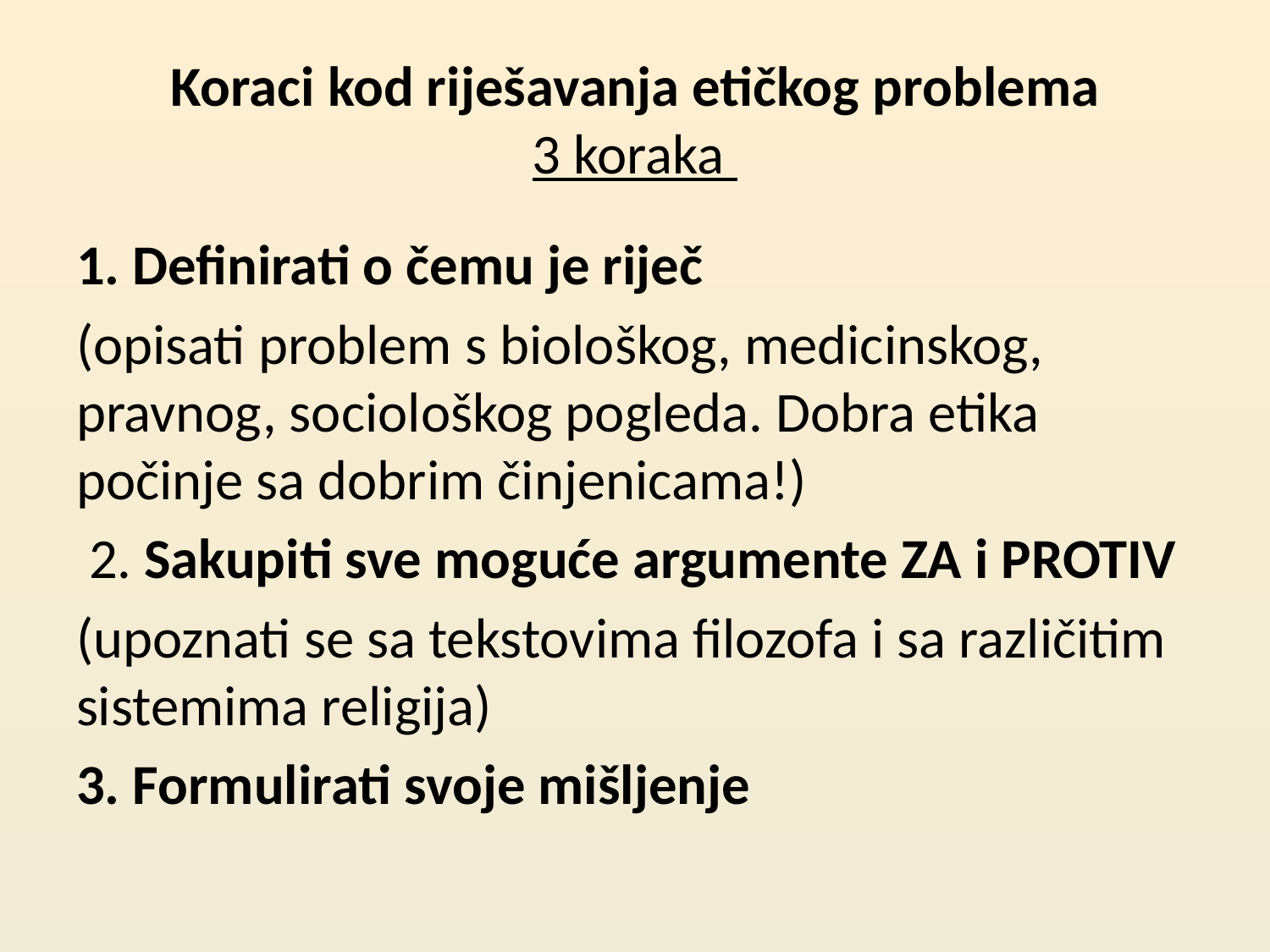

# Koraci kod riješavanja etičkog problema 3 koraka
1. Definirati o čemu je riječ
(opisati problem s biološkog, medicinskog, pravnog, sociološkog pogleda. Dobra etika počinje sa dobrim činjenicama!)
 2. Sakupiti sve moguće argumente ZA i PROTIV
(upoznati se sa tekstovima filozofa i sa različitim sistemima religija)
3. Formulirati svoje mišljenje